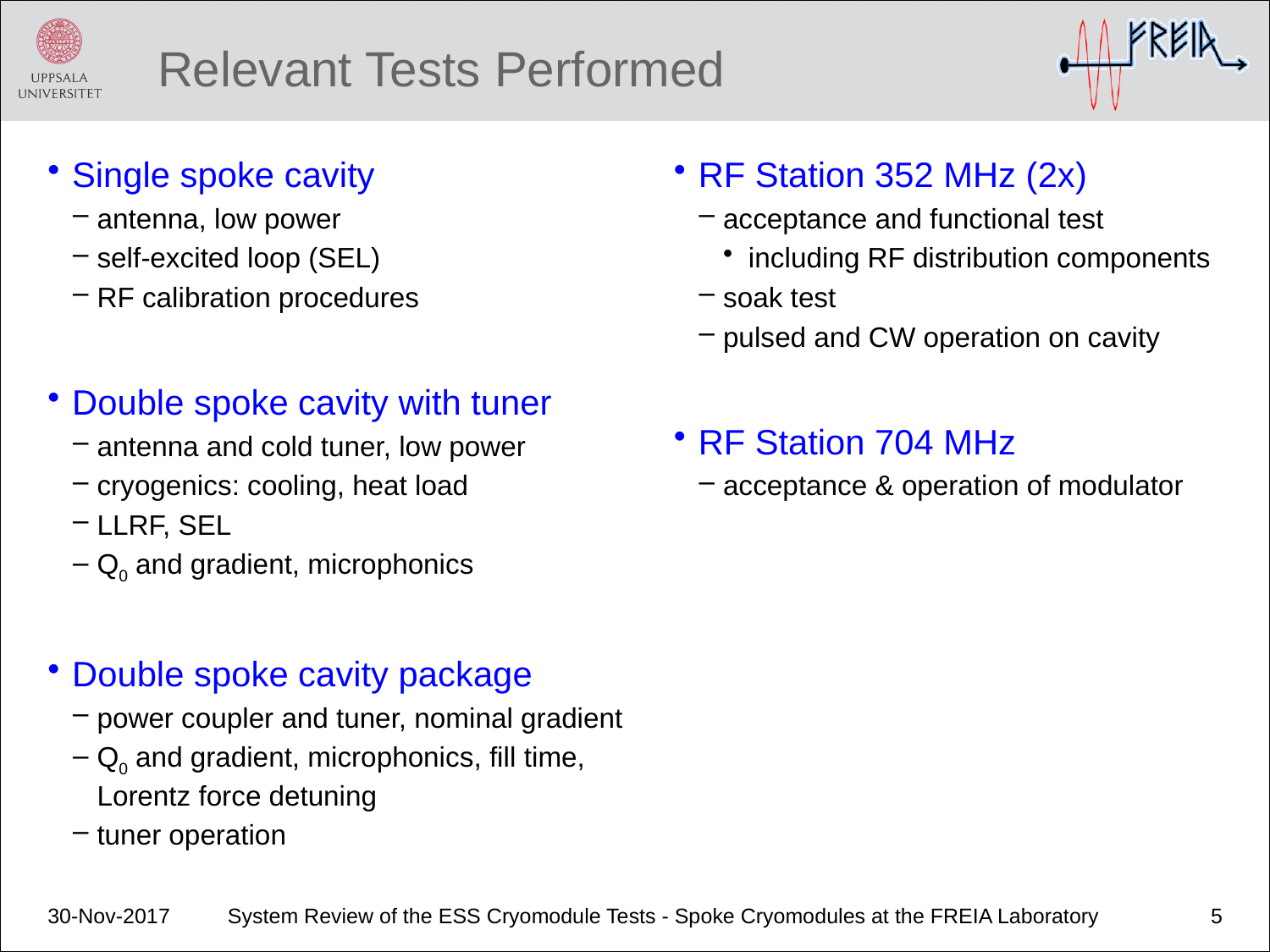

# Relevant Tests Performed
Single spoke cavity
antenna, low power
self-excited loop (SEL)
RF calibration procedures

Double spoke cavity with tuner
antenna and cold tuner, low power
cryogenics: cooling, heat load
LLRF, SEL
Q0 and gradient, microphonics

Double spoke cavity package
power coupler and tuner, nominal gradient
Q0 and gradient, microphonics, fill time, Lorentz force detuning
tuner operation

RF Station 352 MHz (2x)
acceptance and functional test
including RF distribution components
soak test
pulsed and CW operation on cavity

RF Station 704 MHz
acceptance & operation of modulator
30-Nov-2017
System Review of the ESS Cryomodule Tests - Spoke Cryomodules at the FREIA Laboratory
5